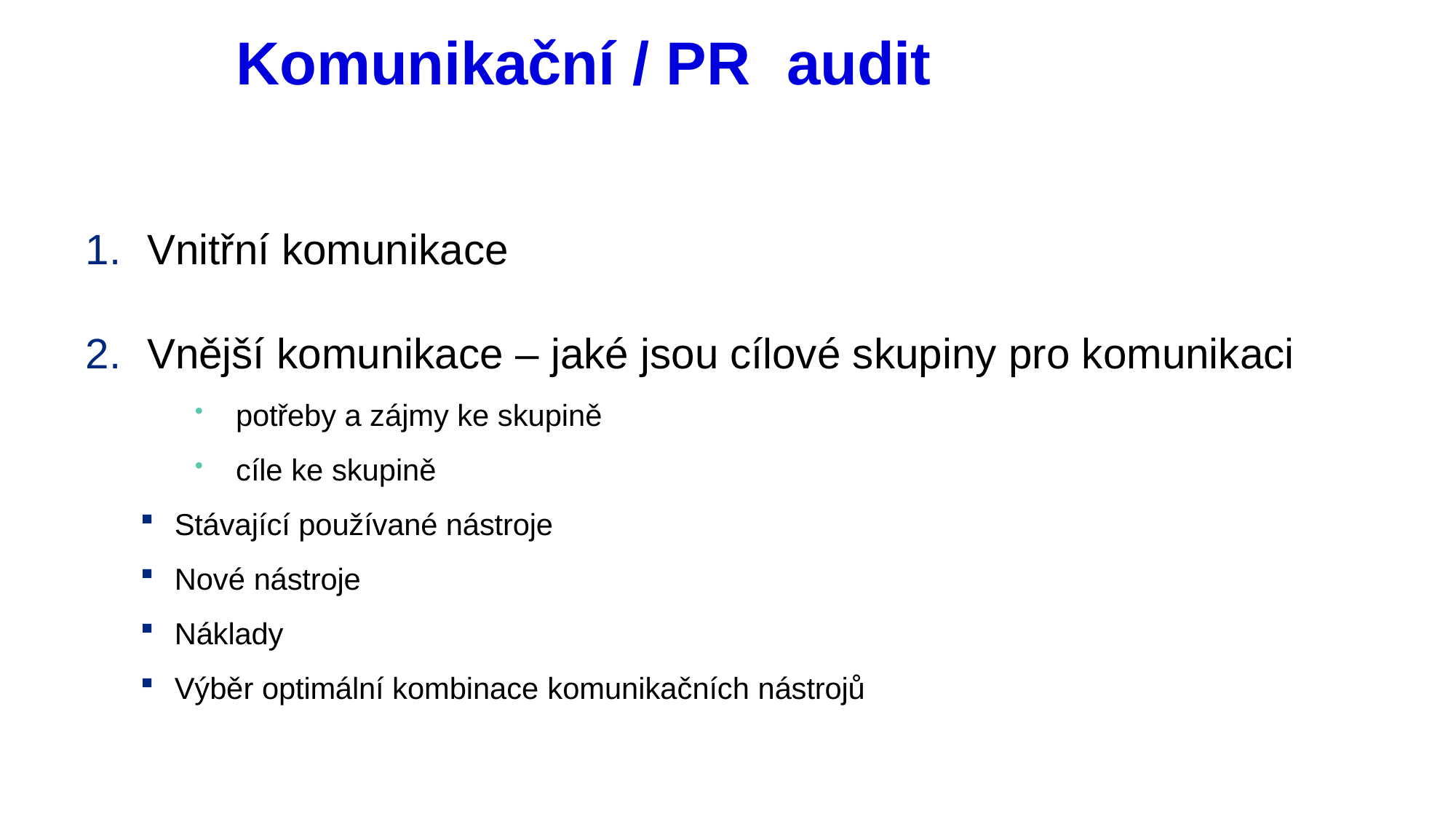

# Komunikační / PR	audit
Vnitřní komunikace

Vnější komunikace – jaké jsou cílové skupiny pro komunikaci
potřeby a zájmy ke skupině
cíle ke skupině
Stávající používané nástroje
Nové nástroje
Náklady
Výběr optimální kombinace komunikačních nástrojů